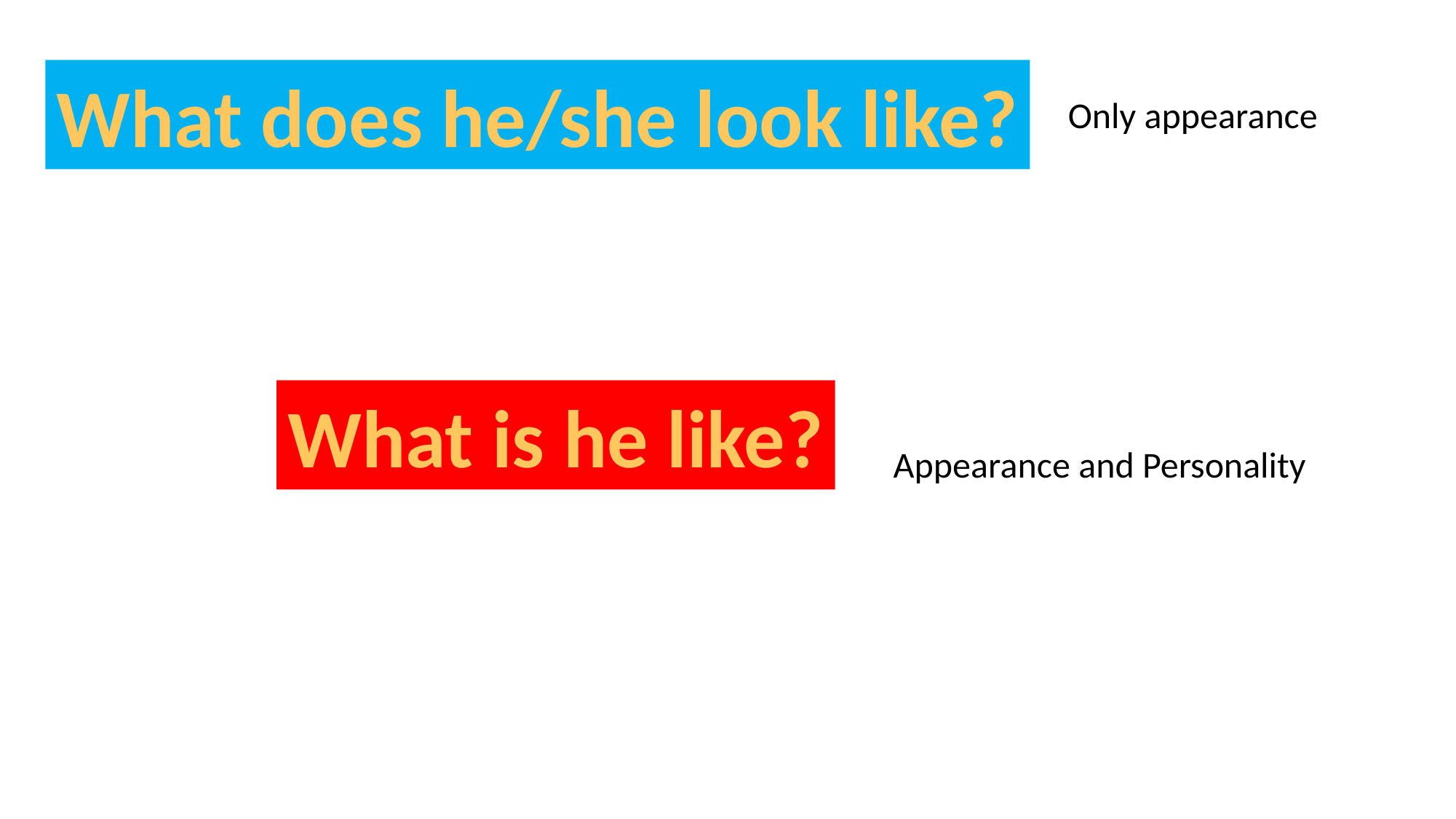

What does he/she look like?
Only appearance
What is he like?
 Appearance and Personality